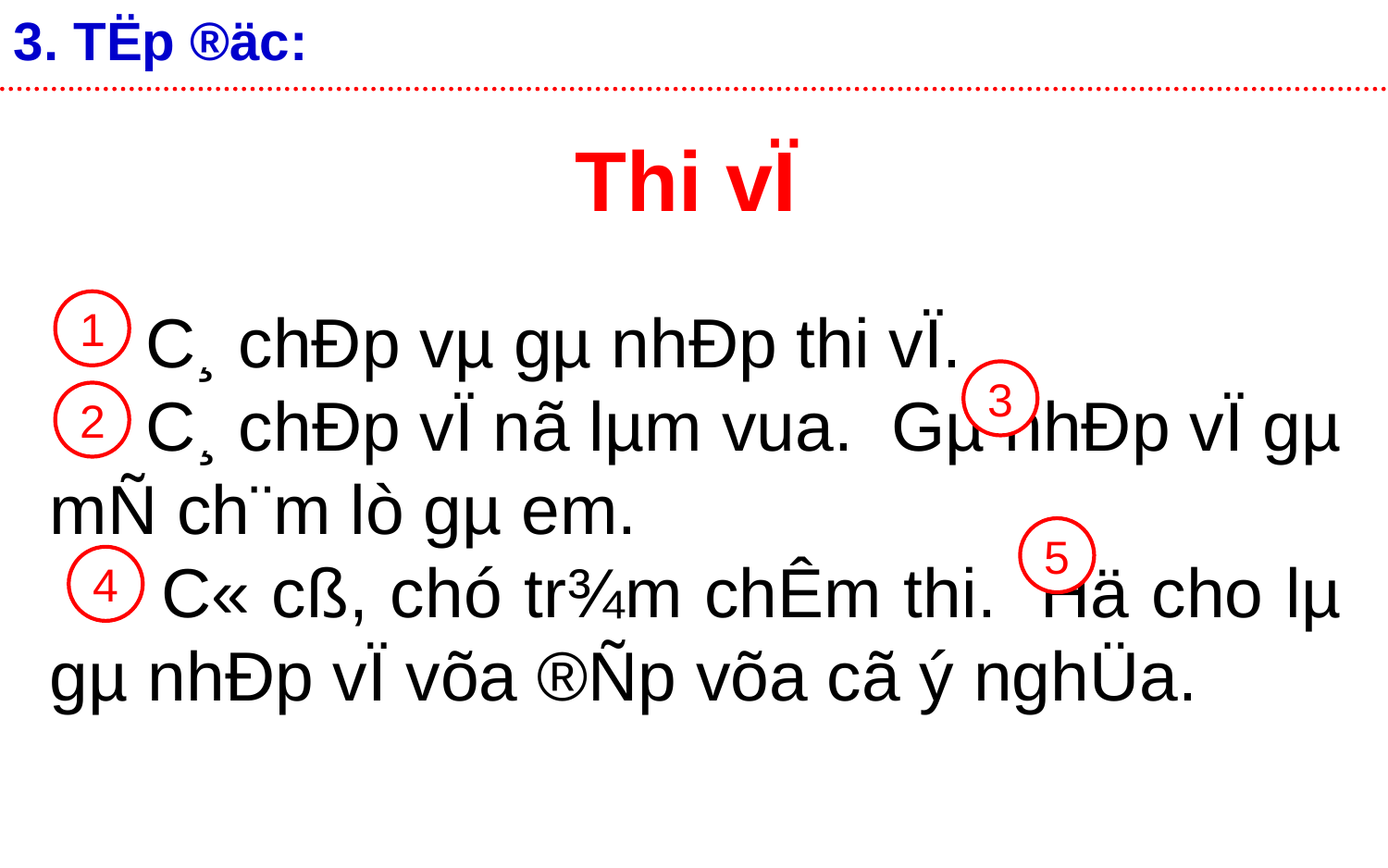

3. TËp ®äc:

Thi vÏ
     C¸ chÐp vµ gµ nhÐp thi vÏ.
     C¸ chÐp vÏ nã lµm vua.  Gµ nhÐp vÏ gµ mÑ ch¨m lò gµ em.
     C« cß, chó tr¾m chÊm thi.  Hä cho lµ gµ nhÐp vÏ võa ®Ñp võa cã ý nghÜa.
1
3
2
5
4